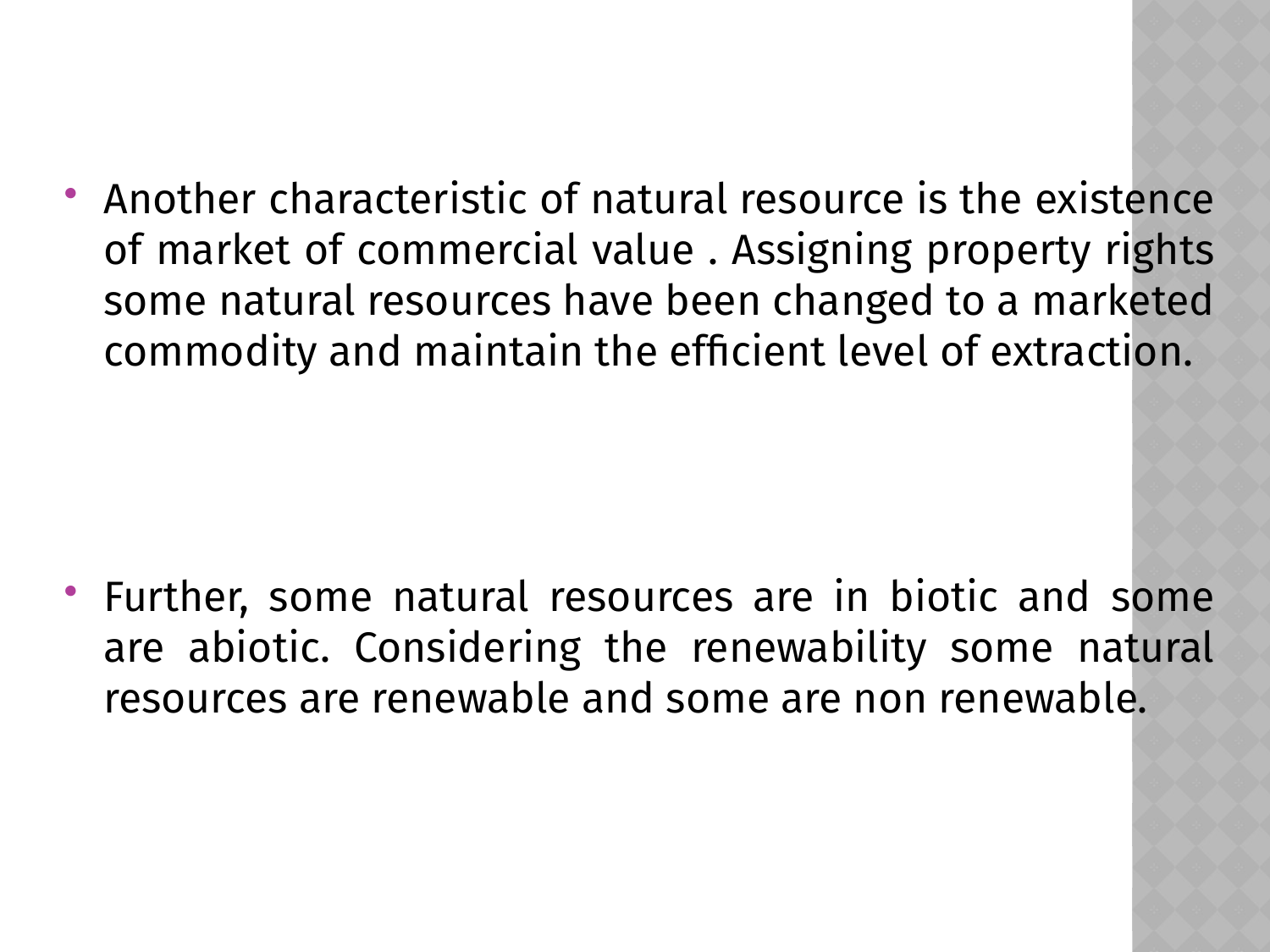

Another characteristic of natural resource is the existence of market of commercial value . Assigning property rights some natural resources have been changed to a marketed commodity and maintain the efficient level of extraction.

Further, some natural resources are in biotic and some are abiotic. Considering the renewability some natural resources are renewable and some are non renewable.